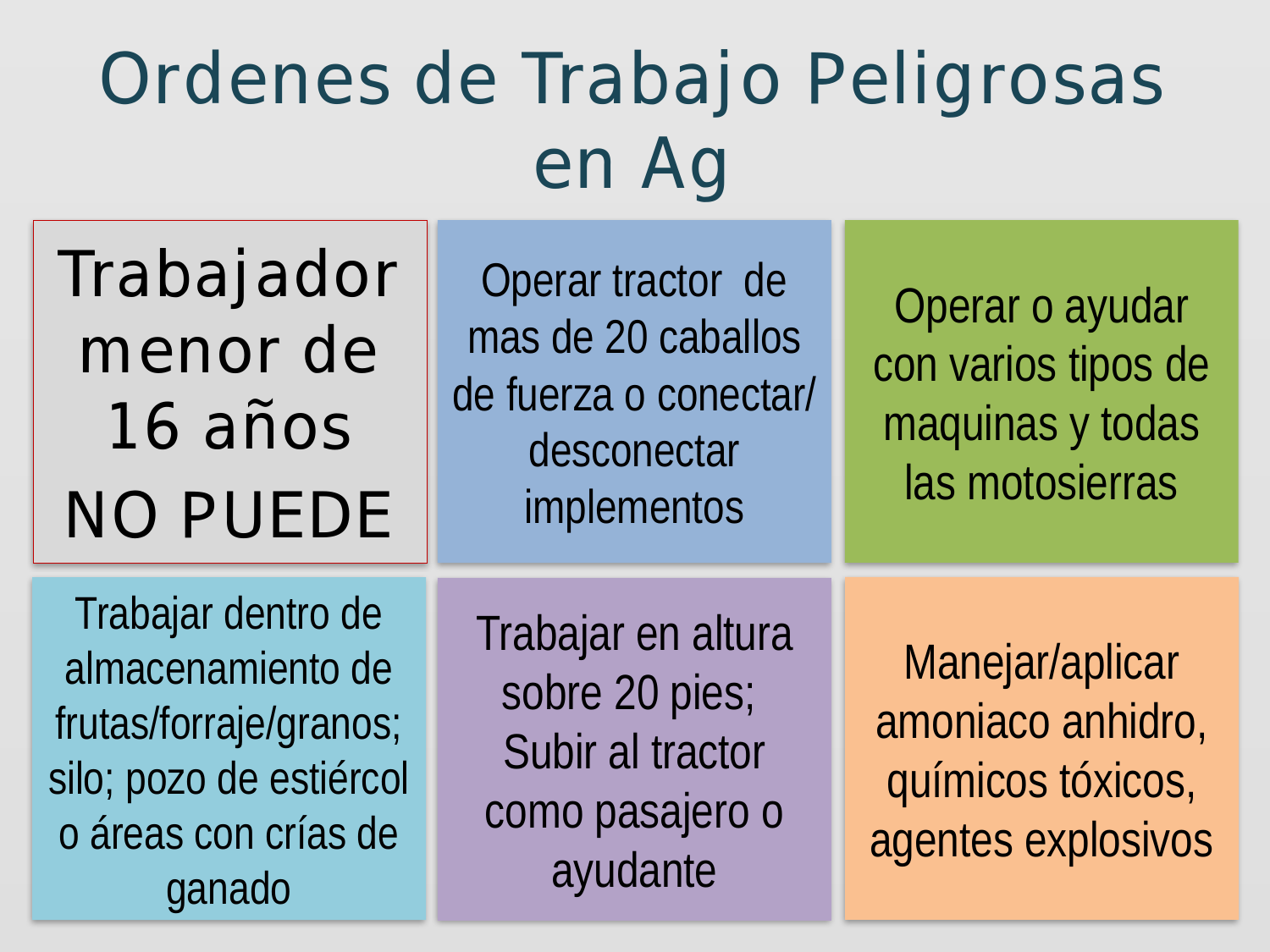

# Ordenes de Trabajo Peligrosas en Ag
Operar o ayudar con varios tipos de maquinas y todas las motosierras
Trabajador menor de 16 años
NO PUEDE
Operar tractor  de mas de 20 caballos de fuerza o conectar/ desconectar implementos
Manejar/aplicar amoniaco anhidro, químicos tóxicos, agentes explosivos
Trabajar dentro de almacenamiento de frutas/forraje/granos; silo; pozo de estiércol o áreas con crías de ganado
Trabajar en altura sobre 20 pies;  Subir al tractor como pasajero o ayudante
45